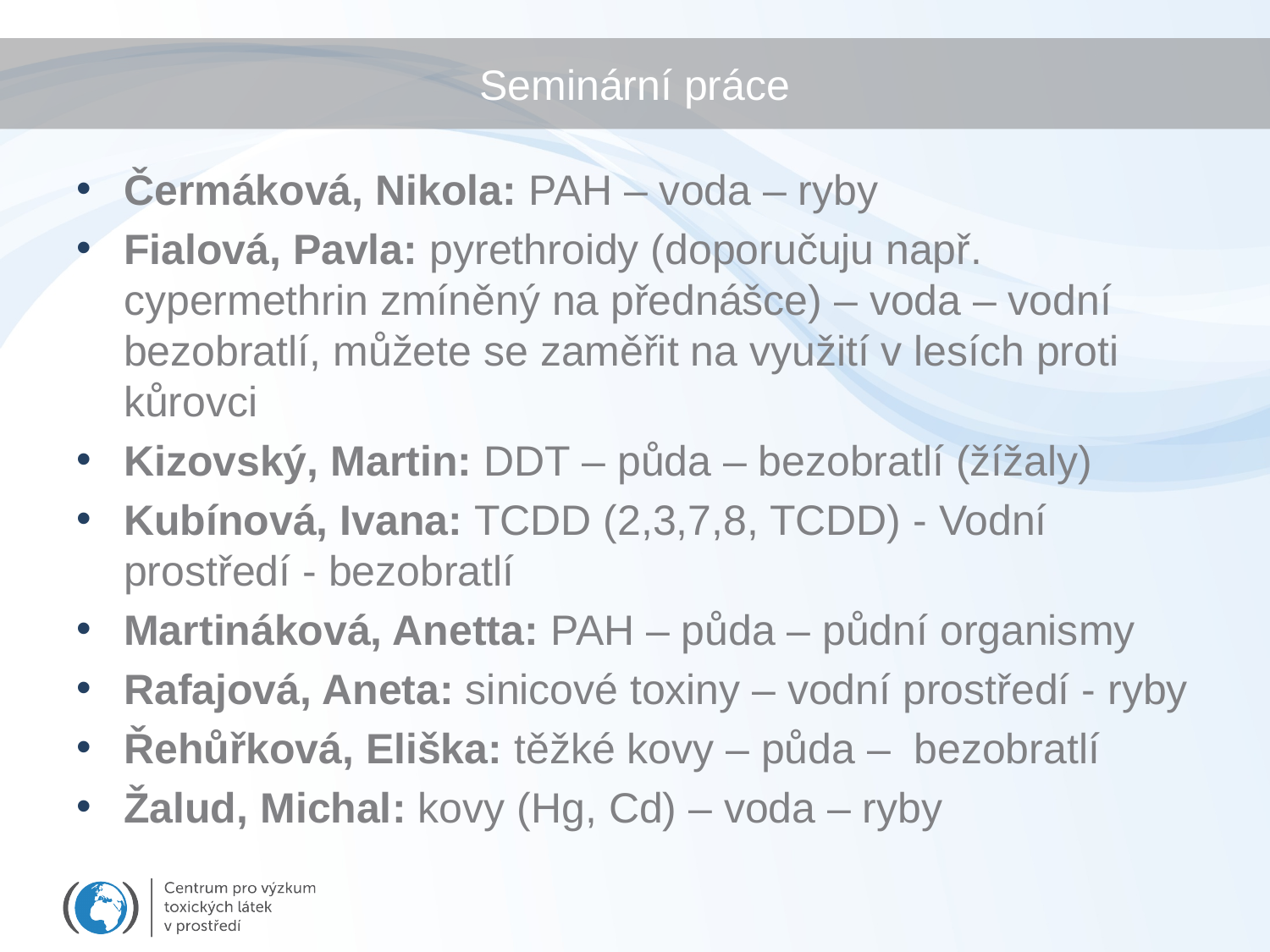

# Seminární práce
Čermáková, Nikola: PAH – voda – ryby
Fialová, Pavla: pyrethroidy (doporučuju např. cypermethrin zmíněný na přednášce) – voda – vodní bezobratlí, můžete se zaměřit na využití v lesích proti kůrovci
Kizovský, Martin: DDT – půda – bezobratlí (žížaly)
Kubínová, Ivana: TCDD (2,3,7,8, TCDD) - Vodní prostředí - bezobratlí
Martináková, Anetta: PAH – půda – půdní organismy
Rafajová, Aneta: sinicové toxiny – vodní prostředí - ryby
Řehůřková, Eliška: těžké kovy – půda –  bezobratlí
Žalud, Michal: kovy (Hg, Cd) – voda – ryby